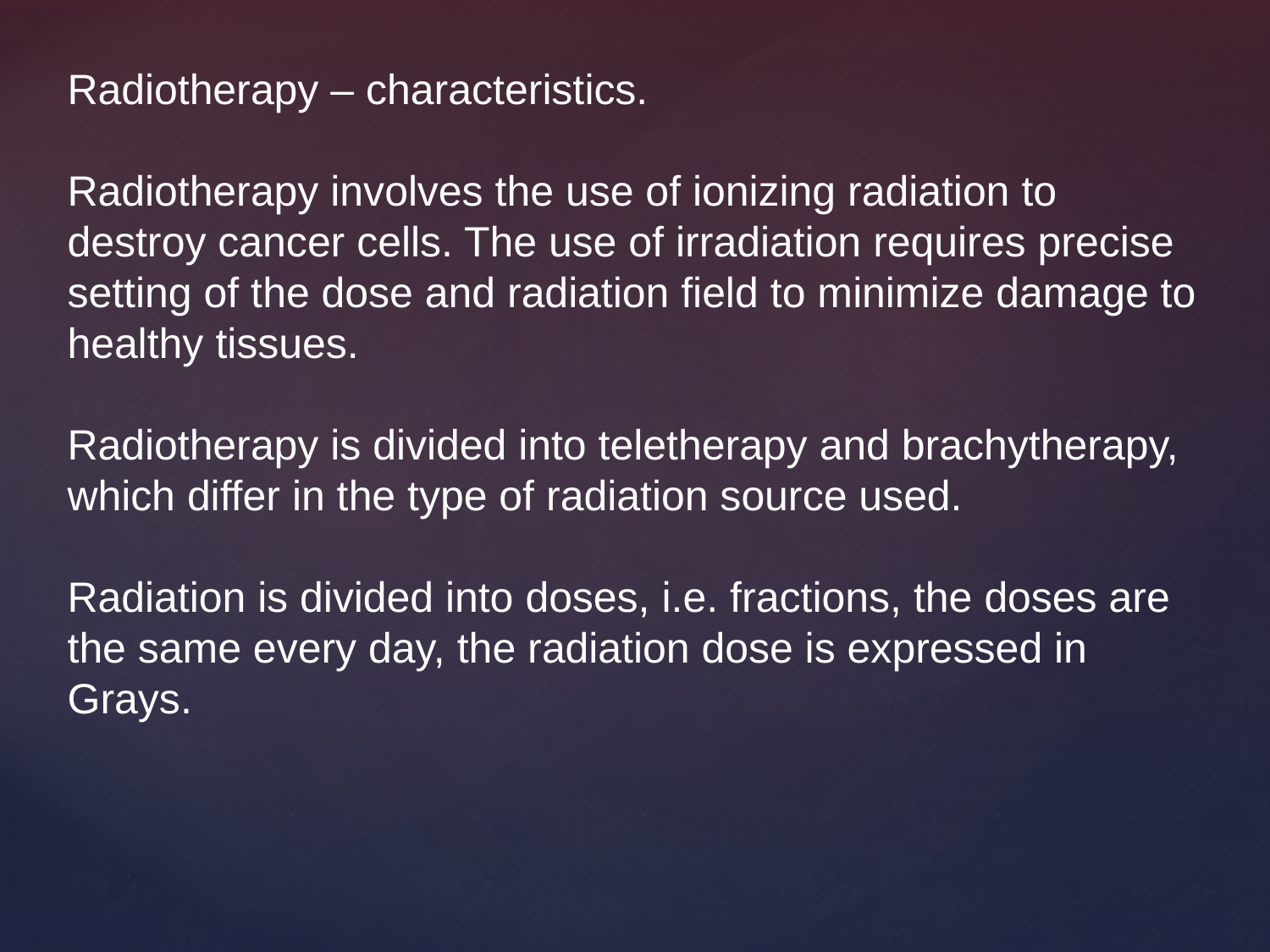

Radiotherapy – characteristics.

Radiotherapy involves the use of ionizing radiation to destroy cancer cells. The use of irradiation requires precise setting of the dose and radiation field to minimize damage to healthy tissues.

Radiotherapy is divided into teletherapy and brachytherapy, which differ in the type of radiation source used.

Radiation is divided into doses, i.e. fractions, the doses are the same every day, the radiation dose is expressed in Grays.